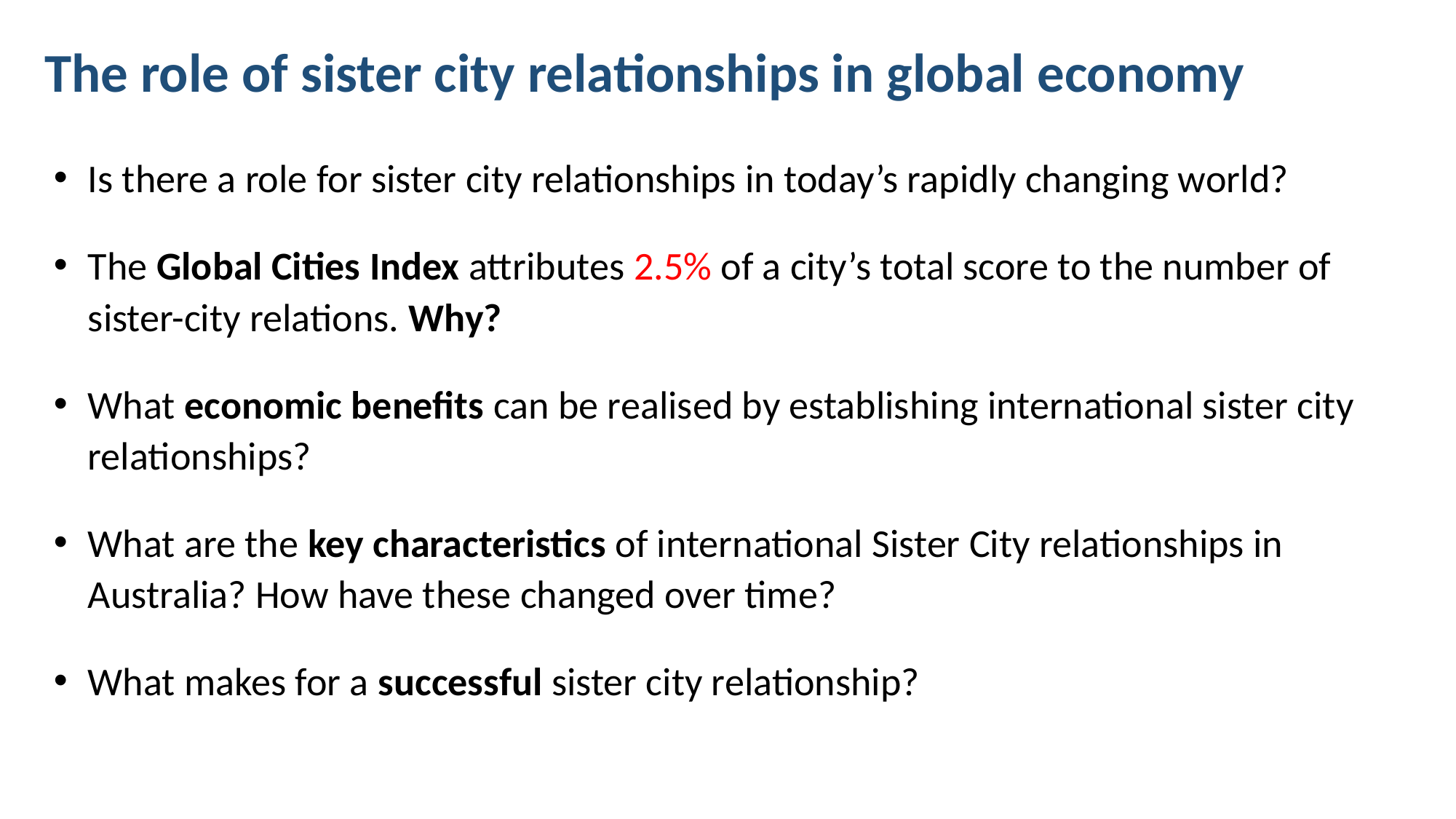

The role of sister city relationships in global economy
Is there a role for sister city relationships in today’s rapidly changing world?
The Global Cities Index attributes 2.5% of a city’s total score to the number of sister-city relations. Why?
What economic benefits can be realised by establishing international sister city relationships?
What are the key characteristics of international Sister City relationships in Australia? How have these changed over time?
What makes for a successful sister city relationship?